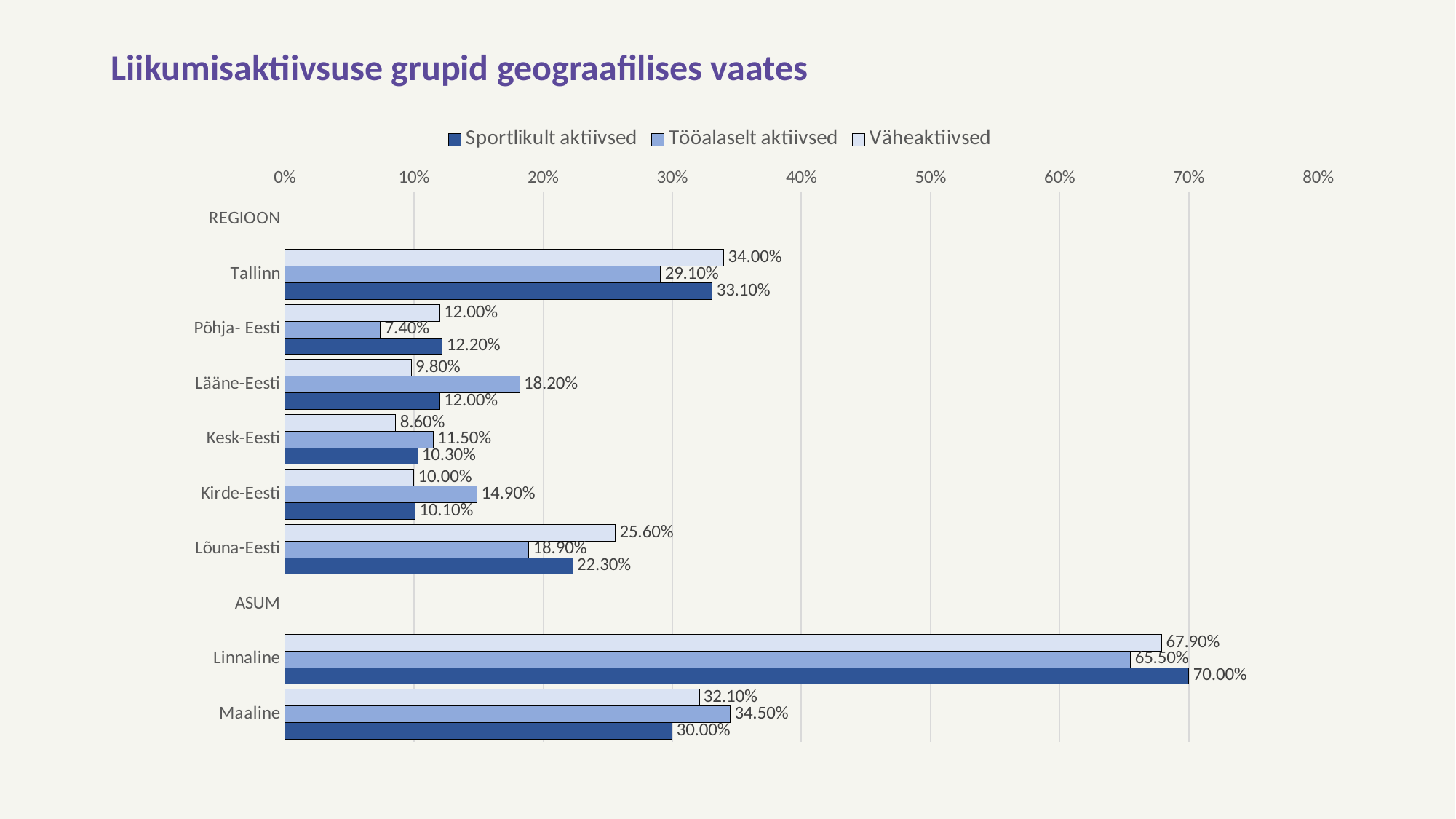

# Liikumisaktiivsuse grupid geograafilises vaates

### Chart

| Category | Väheaktiivsed | Tööalaselt aktiivsed | Sportlikult aktiivsed |
|---|---|---|---|
| REGIOON | None | None | None |
| Tallinn | 0.34 | 0.291 | 0.331 |
| Põhja- Eesti | 0.12 | 0.074 | 0.122 |
| Lääne-Eesti | 0.098 | 0.182 | 0.12 |
| Kesk-Eesti | 0.086 | 0.115 | 0.103 |
| Kirde-Eesti | 0.1 | 0.149 | 0.101 |
| Lõuna-Eesti | 0.256 | 0.189 | 0.223 |
| ASUM | None | None | None |
| Linnaline | 0.679 | 0.655 | 0.7 |
| Maaline | 0.321 | 0.345 | 0.3 |